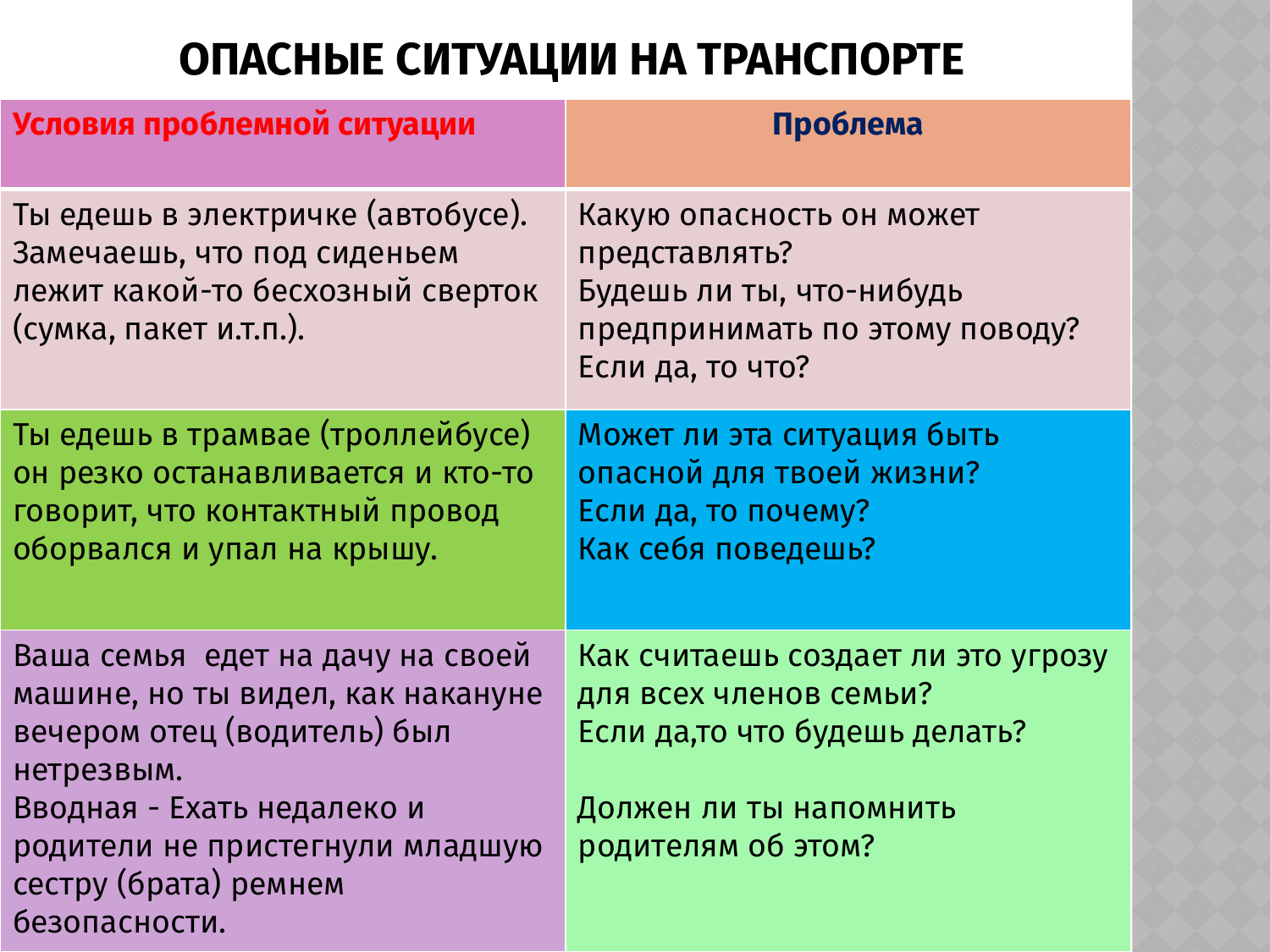

# Опасные ситуации на транспорте
| Условия проблемной ситуации | Проблема |
| --- | --- |
| Ты едешь в электричке (автобусе). Замечаешь, что под сиденьем лежит какой-то бесхозный сверток (сумка, пакет и.т.п.). | Какую опасность он может представлять? Будешь ли ты, что-нибудь предпринимать по этому поводу? Если да, то что? |
| Ты едешь в трамвае (троллейбусе) он резко останавливается и кто-то говорит, что контактный провод оборвался и упал на крышу. | Может ли эта ситуация быть опасной для твоей жизни? Если да, то почему? Как себя поведешь? |
| Ваша семья едет на дачу на своей машине, но ты видел, как накануне вечером отец (водитель) был нетрезвым. Вводная - Ехать недалеко и родители не пристегнули младшую сестру (брата) ремнем безопасности. | Как считаешь создает ли это угрозу для всех членов семьи? Если да,то что будешь делать? Должен ли ты напомнить родителям об этом? |